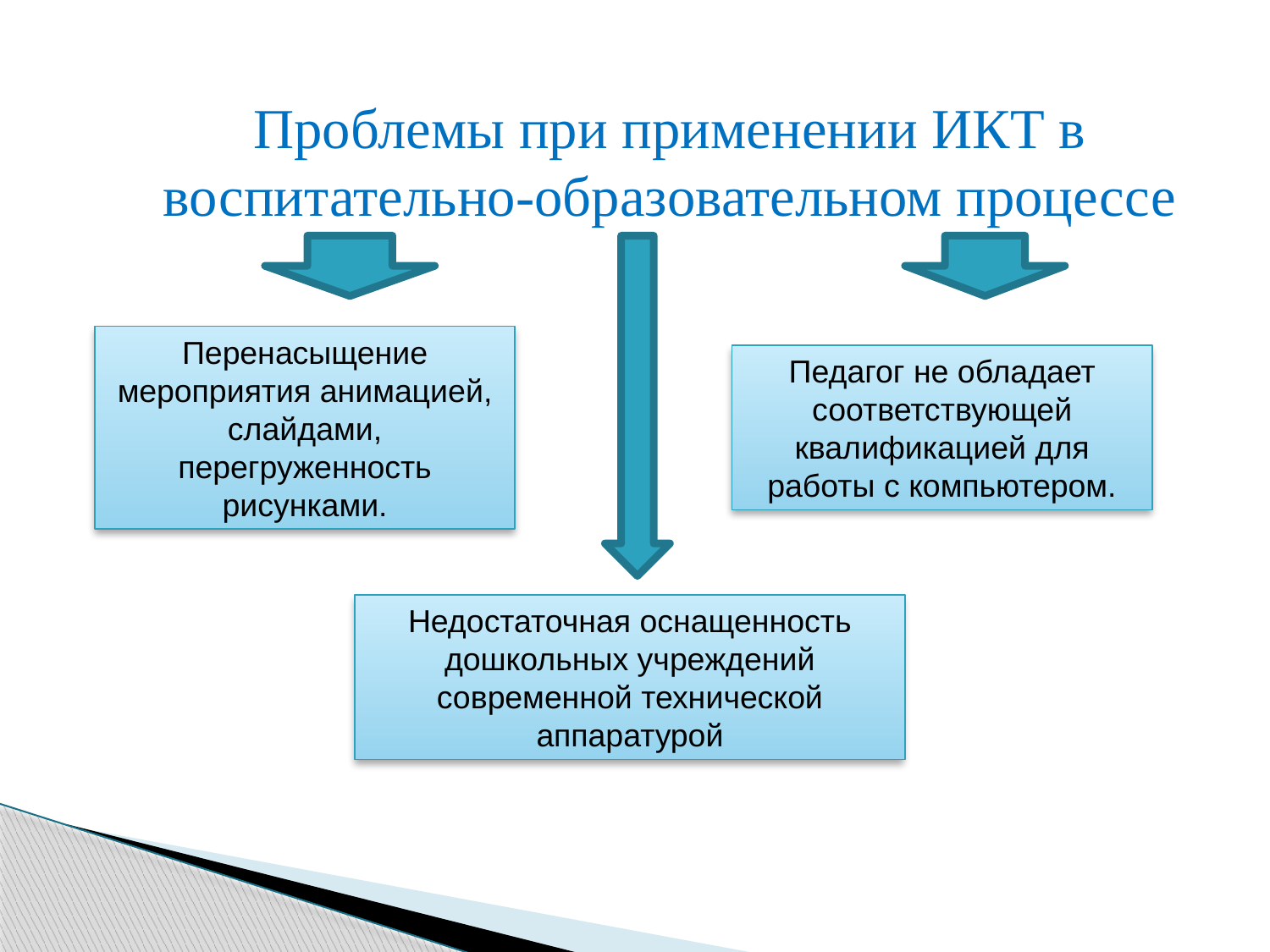

Проблемы при применении ИКТ в воспитательно-образовательном процессе

Перенасыщение мероприятия анимацией, слайдами, перегруженность рисунками.
Педагог не обладает соответствующей квалификацией для работы с компьютером.
Недостаточная оснащенность дошкольных учреждений современной технической аппаратурой